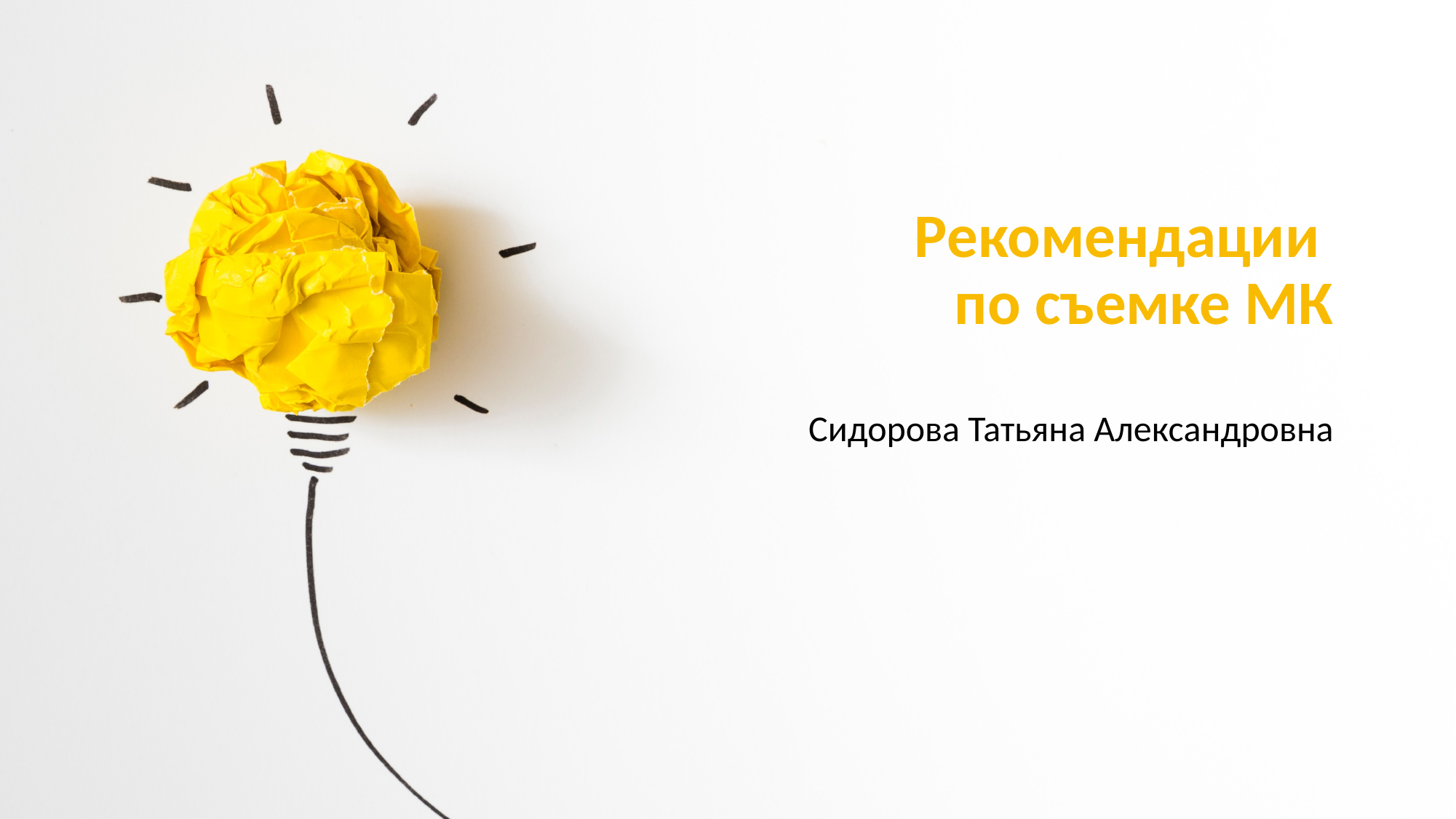

# Рекомендации по съемке МК
Сидорова Татьяна Александровна